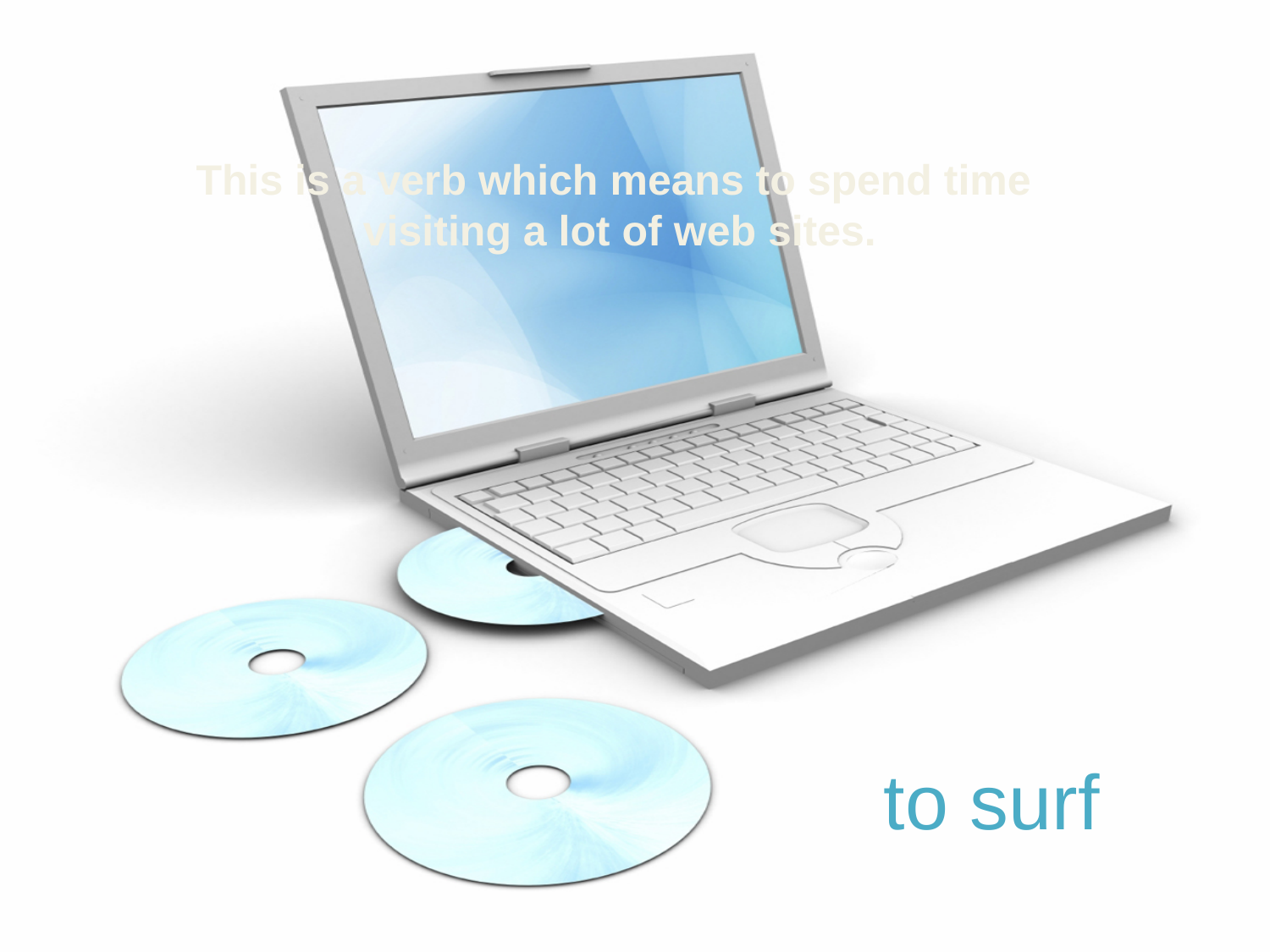

This is a verb which means to spend time  visiting a lot of web sites.

to surf